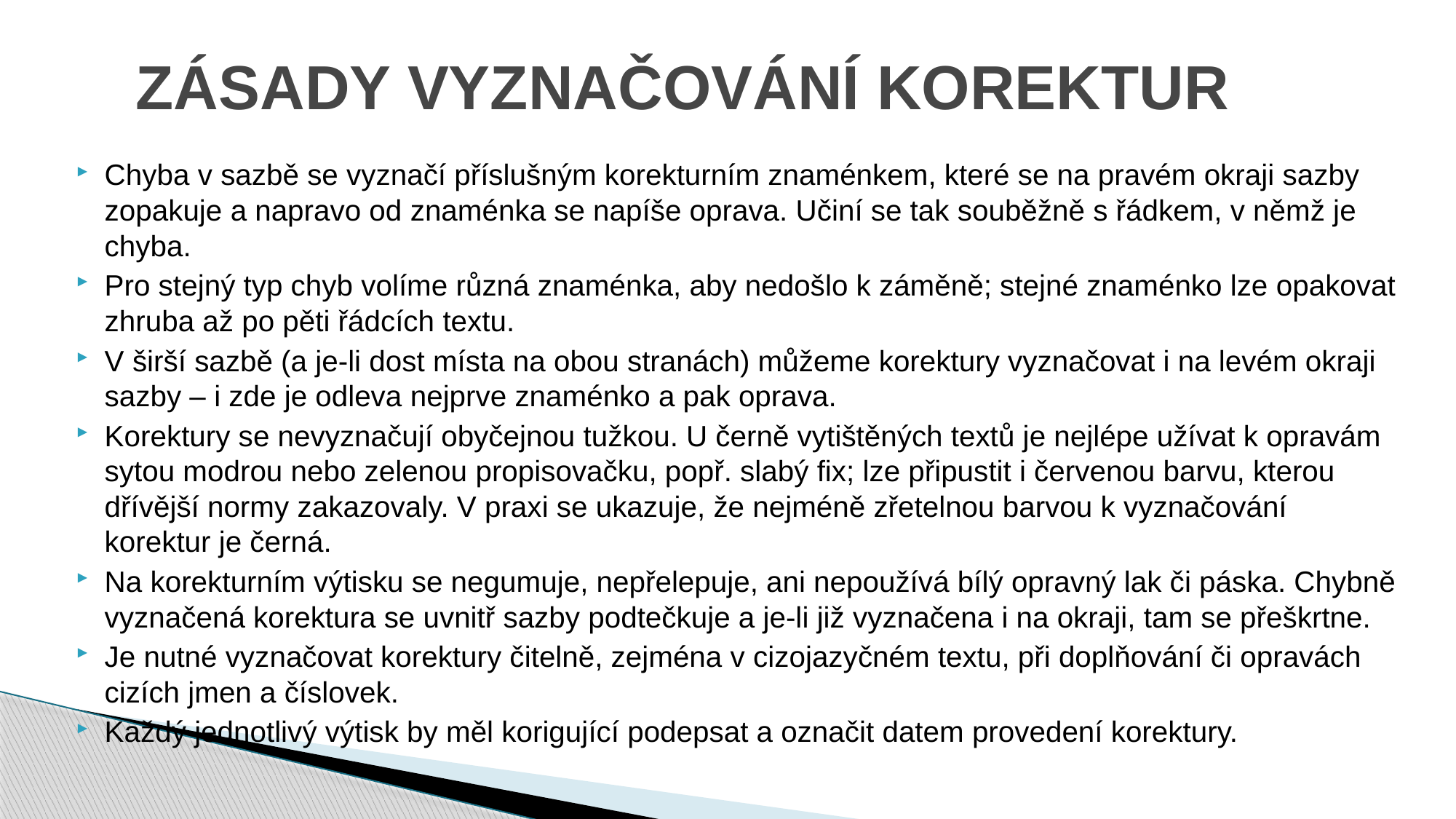

# ZÁSADY VYZNAČOVÁNÍ KOREKTUR
Chyba v sazbě se vyznačí příslušným korekturním znaménkem, které se na pravém okraji sazby zopakuje a napravo od znaménka se napíše oprava. Učiní se tak souběžně s řádkem, v němž je chyba.
Pro stejný typ chyb volíme různá znaménka, aby nedošlo k záměně; stejné znaménko lze opakovat zhruba až po pěti řádcích textu.
V širší sazbě (a je-li dost místa na obou stranách) můžeme korektury vyznačovat i na levém okraji sazby – i zde je odleva nejprve znaménko a pak oprava.
Korektury se nevyznačují obyčejnou tužkou. U černě vytištěných textů je nejlépe užívat k opravám sytou modrou nebo zelenou propisovačku, popř. slabý fix; lze připustit i červenou barvu, kterou dřívější normy zakazovaly. V praxi se ukazuje, že nejméně zřetelnou barvou k vyznačování korektur je černá.
Na korekturním výtisku se negumuje, nepřelepuje, ani nepoužívá bílý opravný lak či páska. Chybně vyznačená korektura se uvnitř sazby podtečkuje a je-li již vyznačena i na okraji, tam se přeškrtne.
Je nutné vyznačovat korektury čitelně, zejména v cizojazyčném textu, při doplňování či opravách cizích jmen a číslovek.
Každý jednotlivý výtisk by měl korigující podepsat a označit datem provedení korektury.